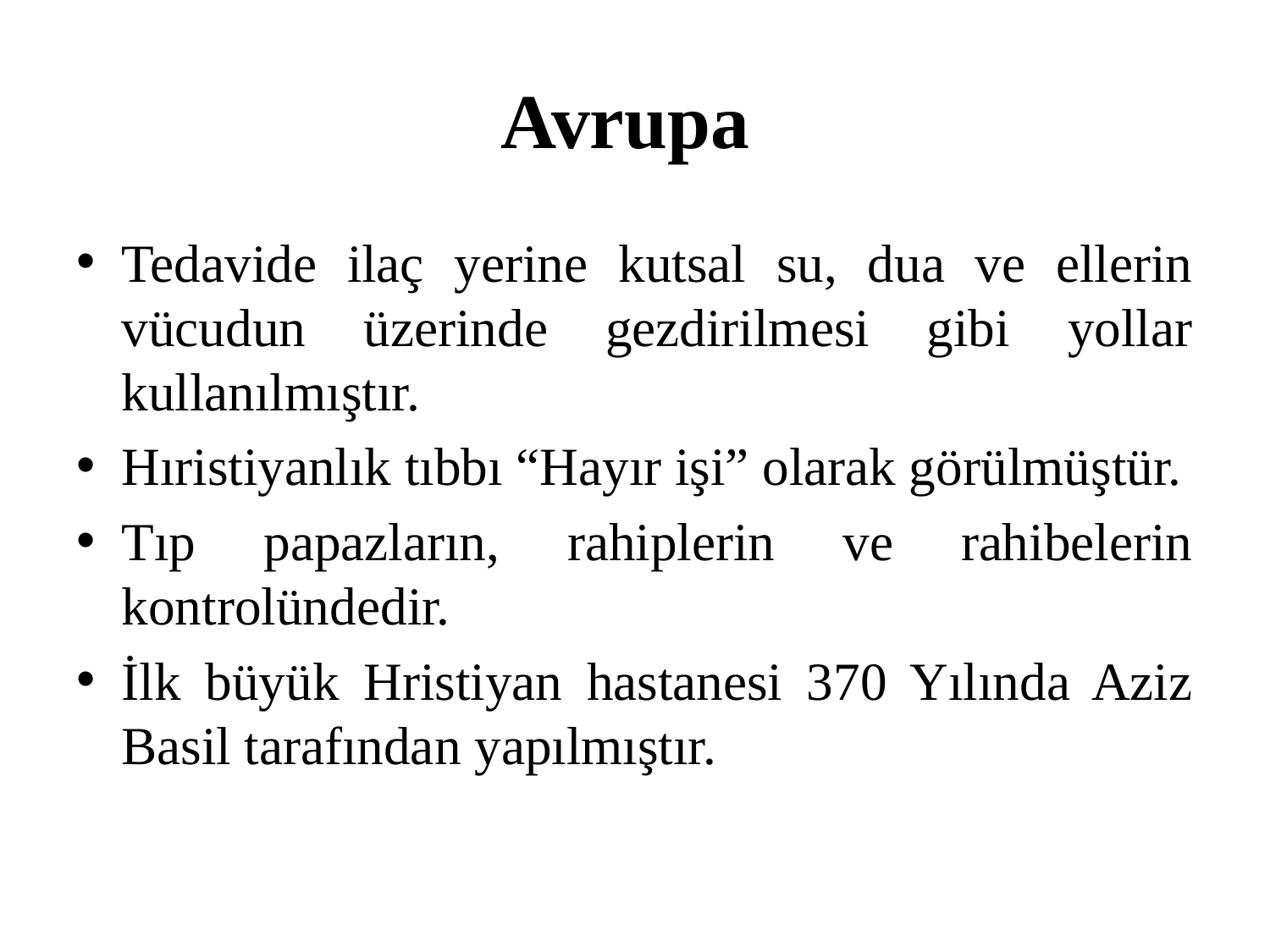

# Avrupa
Tedavide ilaç yerine kutsal su, dua ve ellerin vücudun üzerinde gezdirilmesi gibi yollar kullanılmıştır.
Hıristiyanlık tıbbı “Hayır işi” olarak görülmüştür.
Tıp papazların, rahiplerin ve rahibelerin kontrolündedir.
İlk büyük Hristiyan hastanesi 370 Yılında Aziz Basil tarafından yapılmıştır.